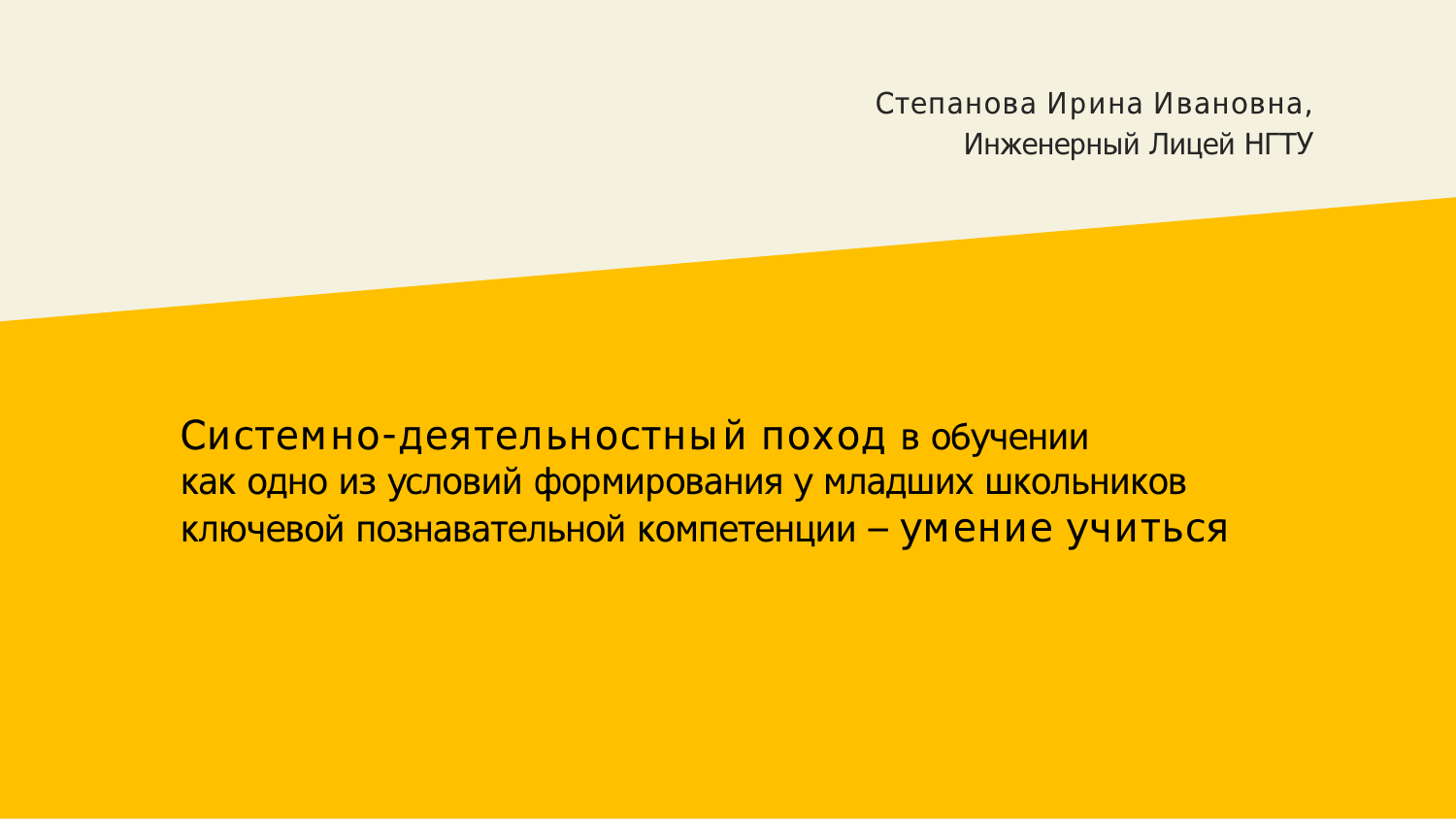

Степанова Ирина Ивановна,
Инженерный Лицей НГТУ

# Системно-деятельностный поход в обучении как одно из условий формирования у младших школьников ключевой познавательной компетенции – умение учиться